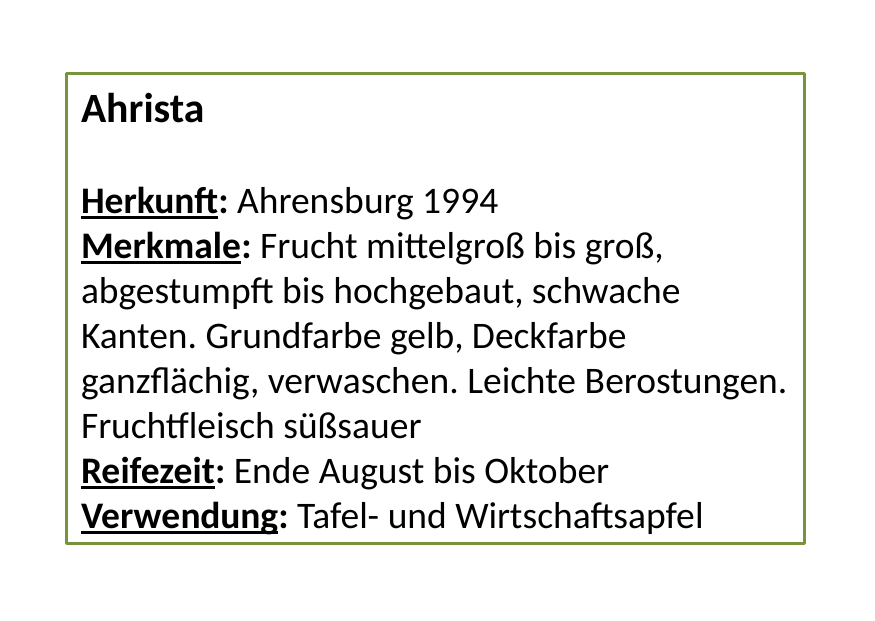

Ahrista

Herkunft: Ahrensburg 1994
Merkmale: Frucht mittelgroß bis groß, abgestumpft bis hochgebaut, schwache Kanten. Grundfarbe gelb, Deckfarbe ganzflächig, verwaschen. Leichte Berostungen. Fruchtfleisch süßsauer
Reifezeit: Ende August bis Oktober
Verwendung: Tafel- und Wirtschaftsapfel